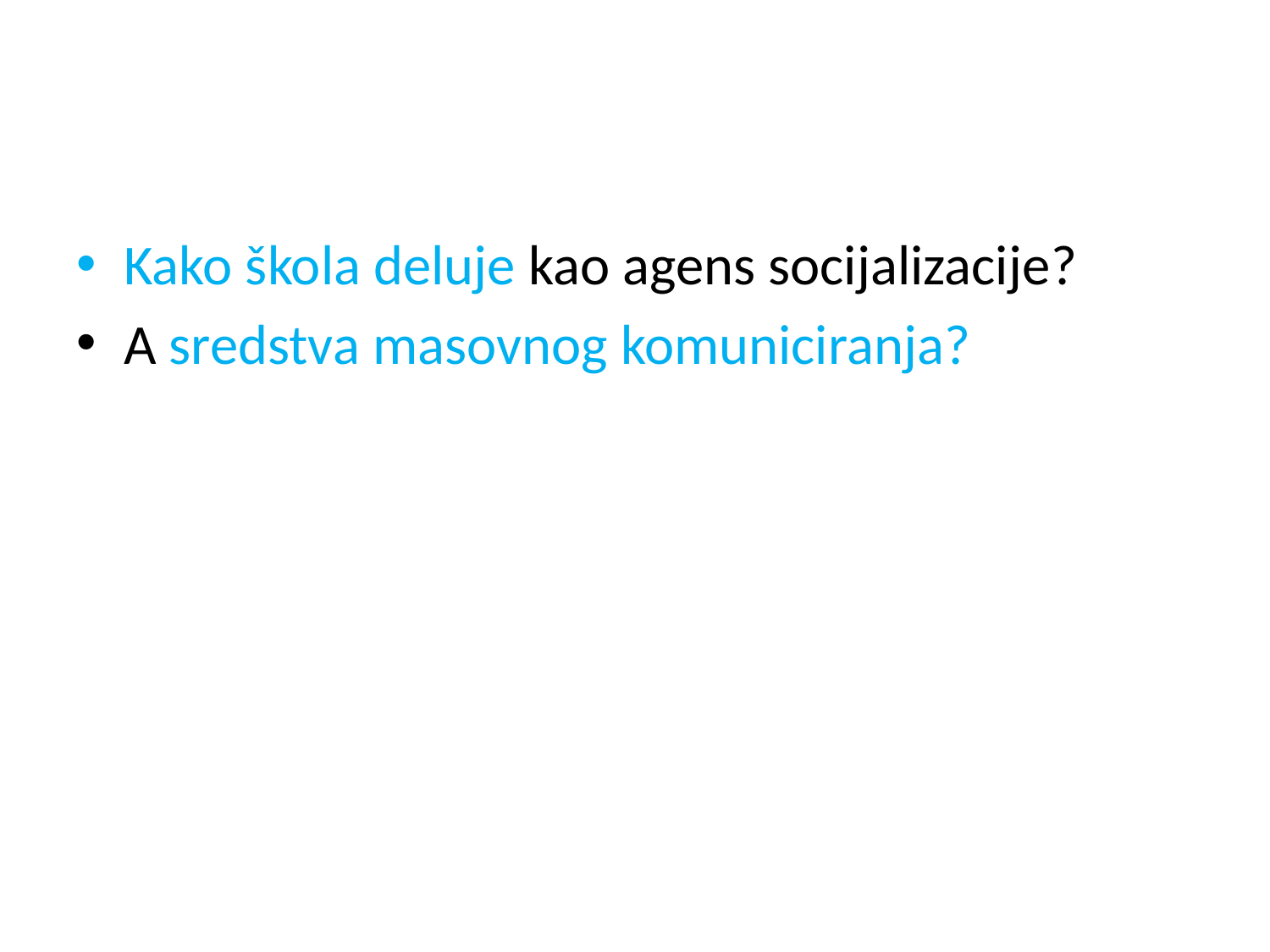

#
Kako škola deluje kao agens socijalizacije?
A sredstva masovnog komuniciranja?